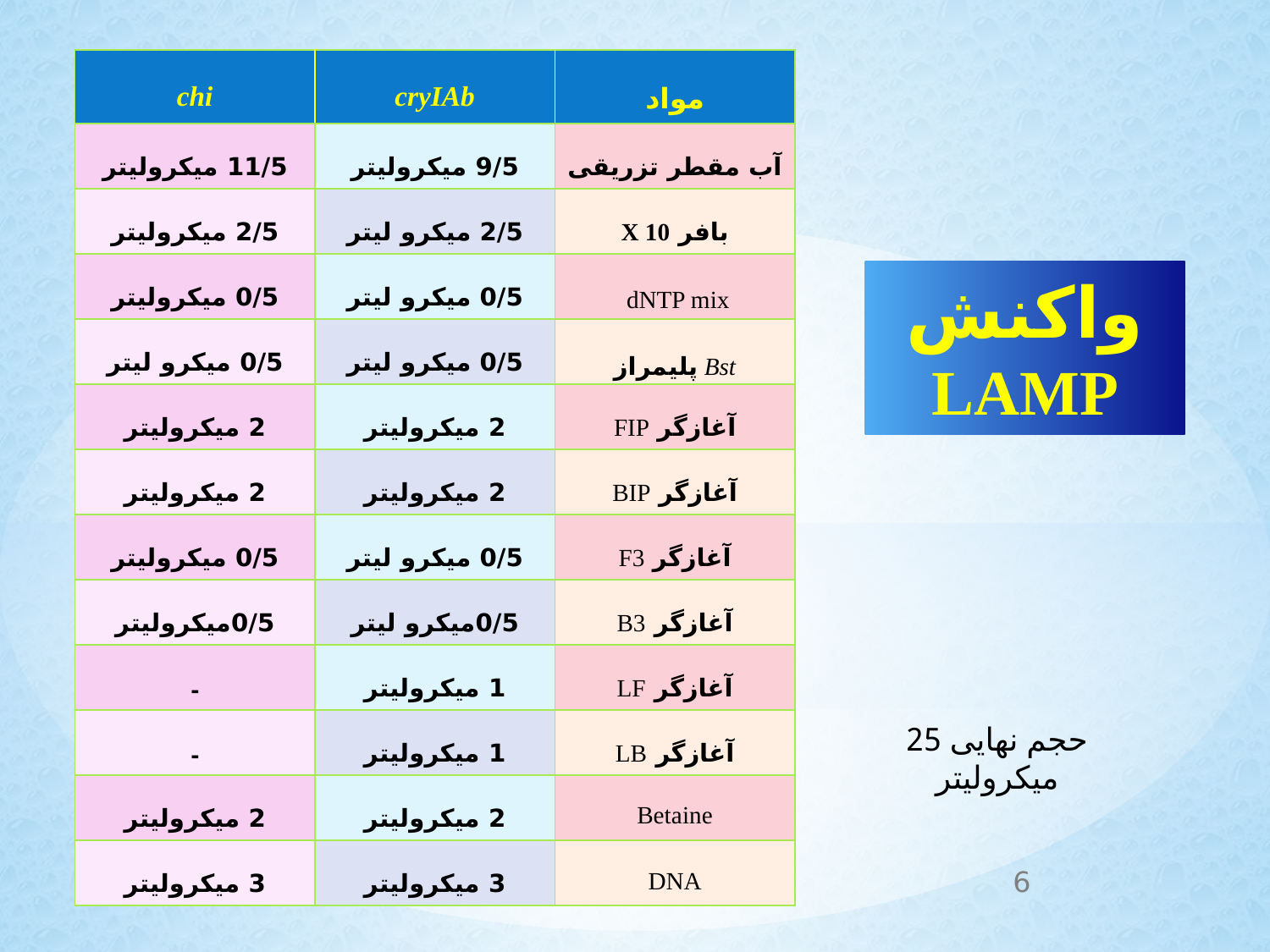

| chi | cryIAb | مواد |
| --- | --- | --- |
| 11/5 میکرولیتر | 9/5 میکرولیتر | آب مقطر تزریقی |
| 2/5 میکرولیتر | 2/5 میکرو لیتر | بافر X 10 |
| 0/5 میکرولیتر | 0/5 میکرو لیتر | dNTP mix |
| 0/5 میکرو لیتر | 0/5 میکرو لیتر | Bst پلیمراز |
| 2 میکرولیتر | 2 میکرولیتر | آغازگر FIP |
| 2 میکرولیتر | 2 میکرولیتر | آغازگر BIP |
| 0/5 میکرولیتر | 0/5 میکرو لیتر | آغازگر F3 |
| 0/5میکرولیتر | 0/5میکرو لیتر | آغازگر B3 |
| - | 1 میکرولیتر | آغازگر LF |
| - | 1 میکرولیتر | آغازگر LB |
| 2 میکرولیتر | 2 میکرولیتر | Betaine |
| 3 میکرولیتر | 3 میکرولیتر | DNA |
واکنش LAMP
حجم نهایی 25 میکرولیتر
6